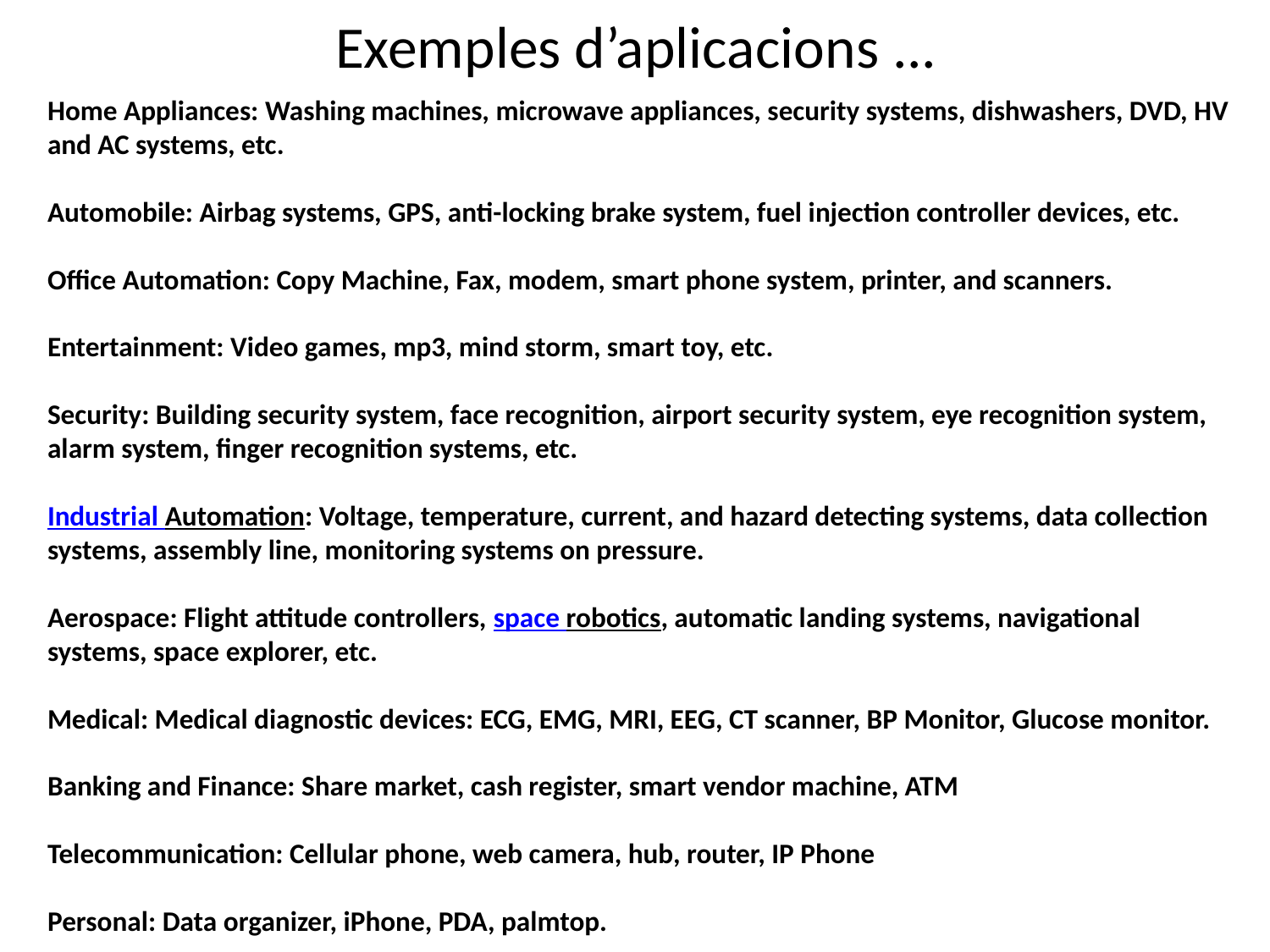

# Exemples d’aplicacions ...
Home Appliances: Washing machines, microwave appliances, security systems, dishwashers, DVD, HV and AC systems, etc.

Automobile: Airbag systems, GPS, anti-locking brake system, fuel injection controller devices, etc.

Office Automation: Copy Machine, Fax, modem, smart phone system, printer, and scanners.

Entertainment: Video games, mp3, mind storm, smart toy, etc.

Security: Building security system, face recognition, airport security system, eye recognition system, alarm system, finger recognition systems, etc.

Industrial Automation: Voltage, temperature, current, and hazard detecting systems, data collection systems, assembly line, monitoring systems on pressure.

Aerospace: Flight attitude controllers, space robotics, automatic landing systems, navigational systems, space explorer, etc.

Medical: Medical diagnostic devices: ECG, EMG, MRI, EEG, CT scanner, BP Monitor, Glucose monitor.

Banking and Finance: Share market, cash register, smart vendor machine, ATM

Telecommunication: Cellular phone, web camera, hub, router, IP Phone

Personal: Data organizer, iPhone, PDA, palmtop.